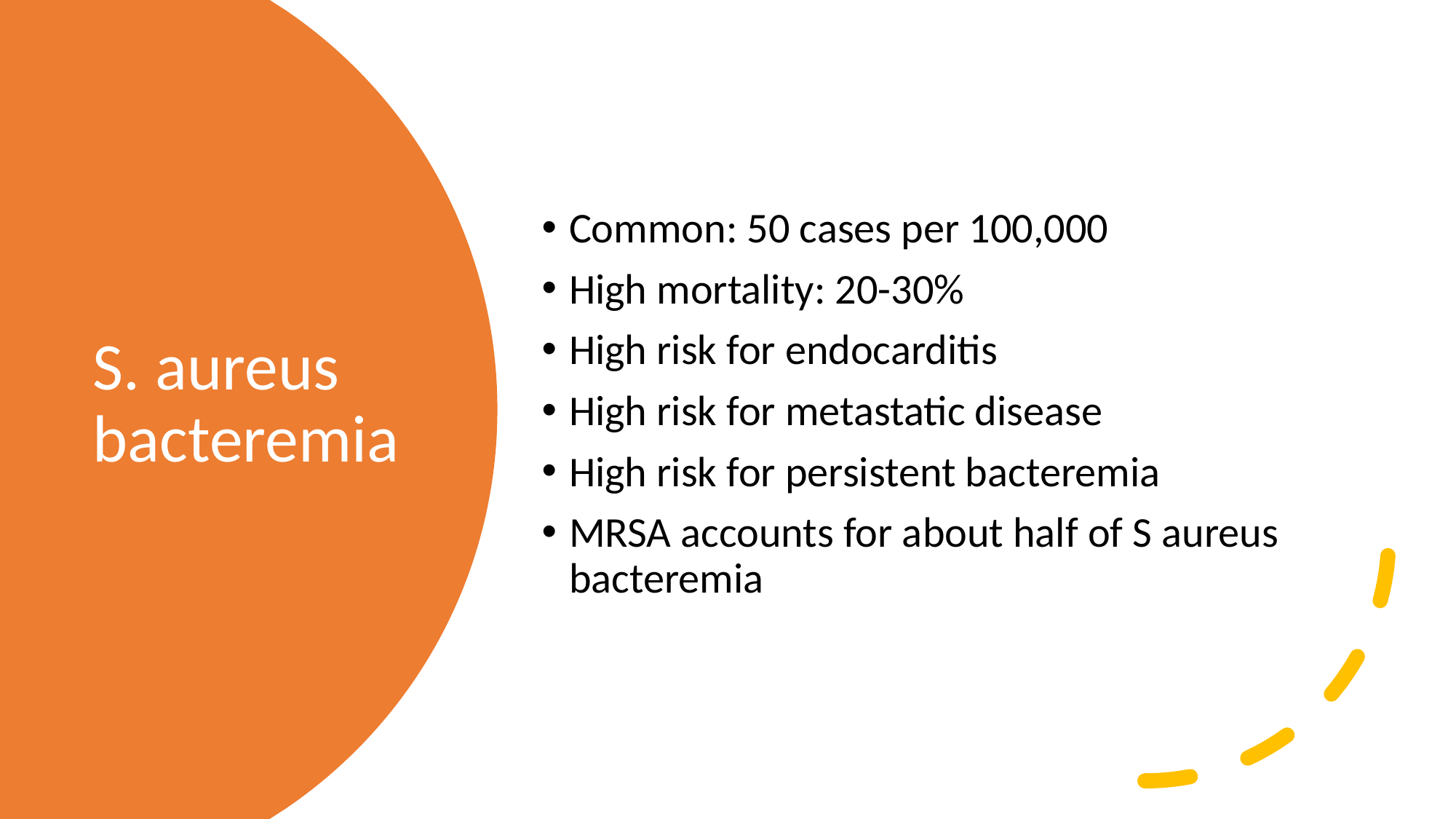

Common: 50 cases per 100,000
High mortality: 20-30%
High risk for endocarditis
High risk for metastatic disease
High risk for persistent bacteremia
MRSA accounts for about half of S aureus bacteremia
# S. aureus bacteremia